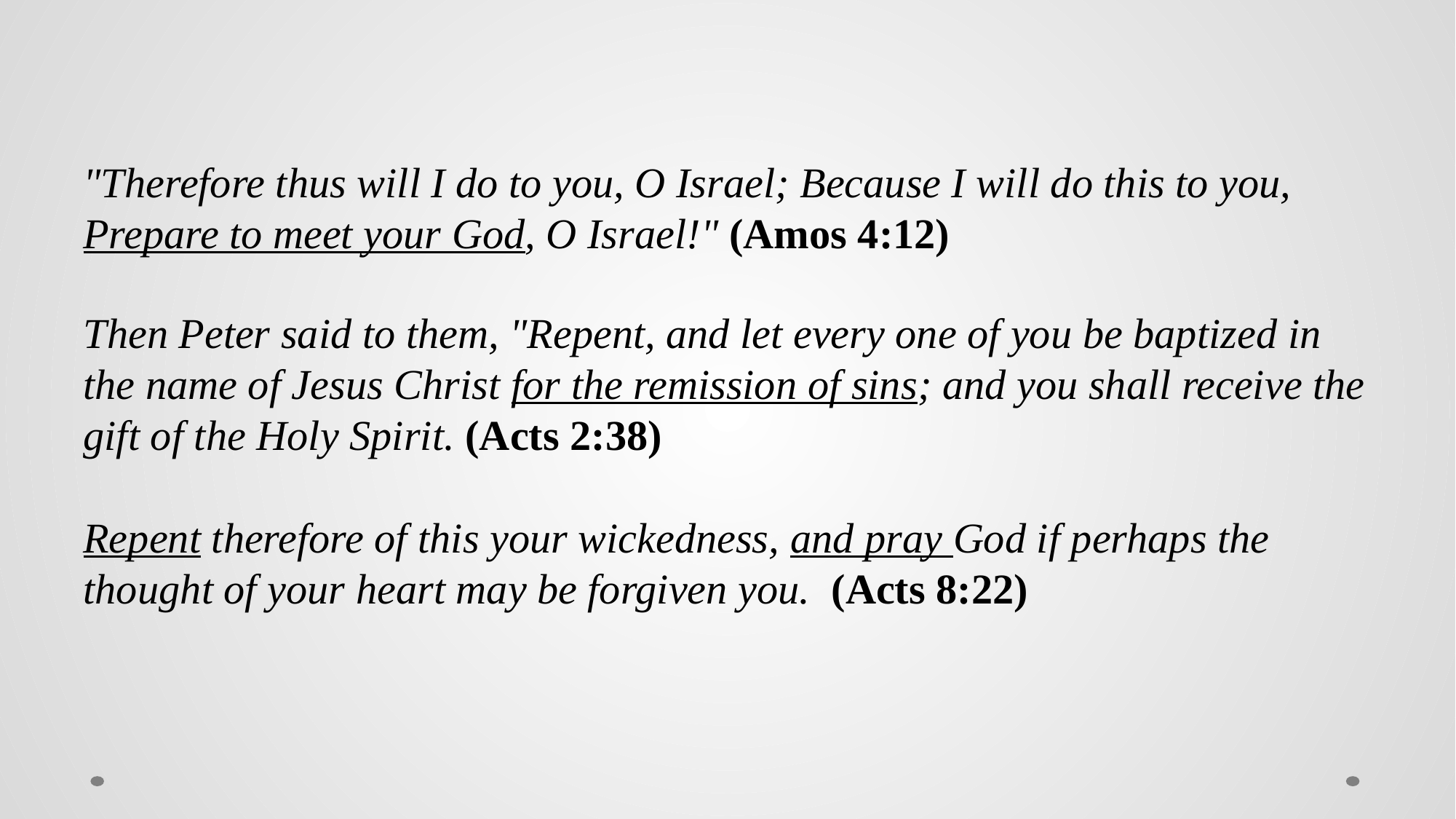

"Therefore thus will I do to you, O Israel; Because I will do this to you, Prepare to meet your God, O Israel!" (Amos 4:12)
Then Peter said to them, "Repent, and let every one of you be baptized in the name of Jesus Christ for the remission of sins; and you shall receive the gift of the Holy Spirit. (Acts 2:38)
Repent therefore of this your wickedness, and pray God if perhaps the thought of your heart may be forgiven you.  (Acts 8:22)